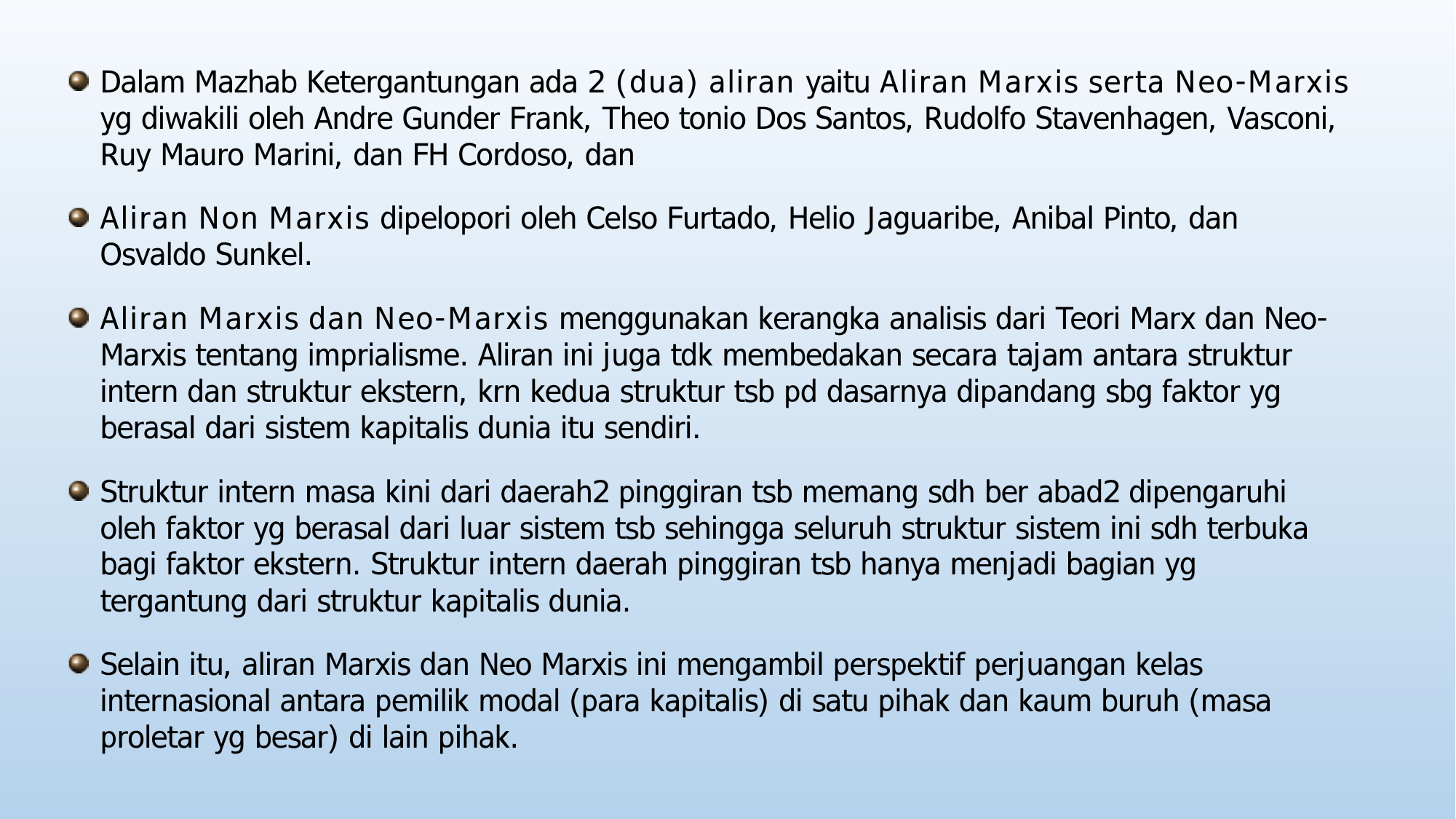

Dalam Mazhab Ketergantungan ada 2 (dua) aliran yaitu Aliran Marxis serta Neo-Marxis yg diwakili oleh Andre Gunder Frank, Theo tonio Dos Santos, Rudolfo Stavenhagen, Vasconi, Ruy Mauro Marini, dan FH Cordoso, dan
Aliran Non Marxis dipelopori oleh Celso Furtado, Helio Jaguaribe, Anibal Pinto, dan Osvaldo Sunkel.
Aliran Marxis dan Neo-Marxis menggunakan kerangka analisis dari Teori Marx dan Neo-Marxis tentang imprialisme. Aliran ini juga tdk membedakan secara tajam antara struktur intern dan struktur ekstern, krn kedua struktur tsb pd dasarnya dipandang sbg faktor yg berasal dari sistem kapitalis dunia itu sendiri.
Struktur intern masa kini dari daerah2 pinggiran tsb memang sdh ber abad2 dipengaruhi oleh faktor yg berasal dari luar sistem tsb sehingga seluruh struktur sistem ini sdh terbuka bagi faktor ekstern. Struktur intern daerah pinggiran tsb hanya menjadi bagian yg tergantung dari struktur kapitalis dunia.
Selain itu, aliran Marxis dan Neo Marxis ini mengambil perspektif perjuangan kelas internasional antara pemilik modal (para kapitalis) di satu pihak dan kaum buruh (masa proletar yg besar) di lain pihak.